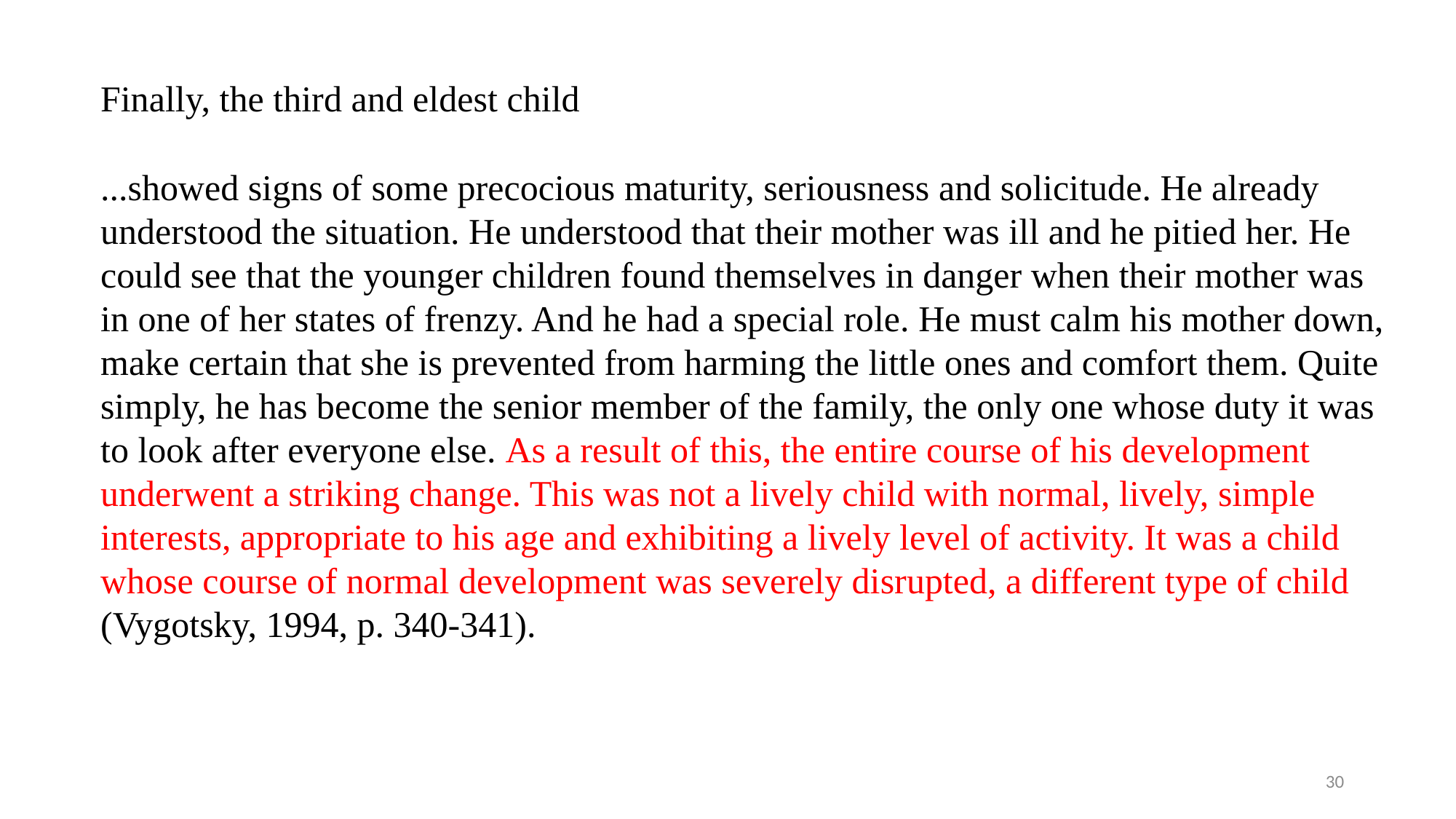

Finally, the third and eldest child

...showed signs of some precocious maturity, seriousness and solicitude. He already understood the situation. He understood that their mother was ill and he pitied her. He could see that the younger children found themselves in danger when their mother was in one of her states of frenzy. And he had a special role. He must calm his mother down, make certain that she is prevented from harming the little ones and comfort them. Quite simply, he has become the senior member of the family, the only one whose duty it was to look after everyone else. As a result of this, the entire course of his development underwent a striking change. This was not a lively child with normal, lively, simple interests, appropriate to his age and exhibiting a lively level of activity. It was a child whose course of normal development was severely disrupted, a different type of child (Vygotsky, 1994, p. 340-341).
30